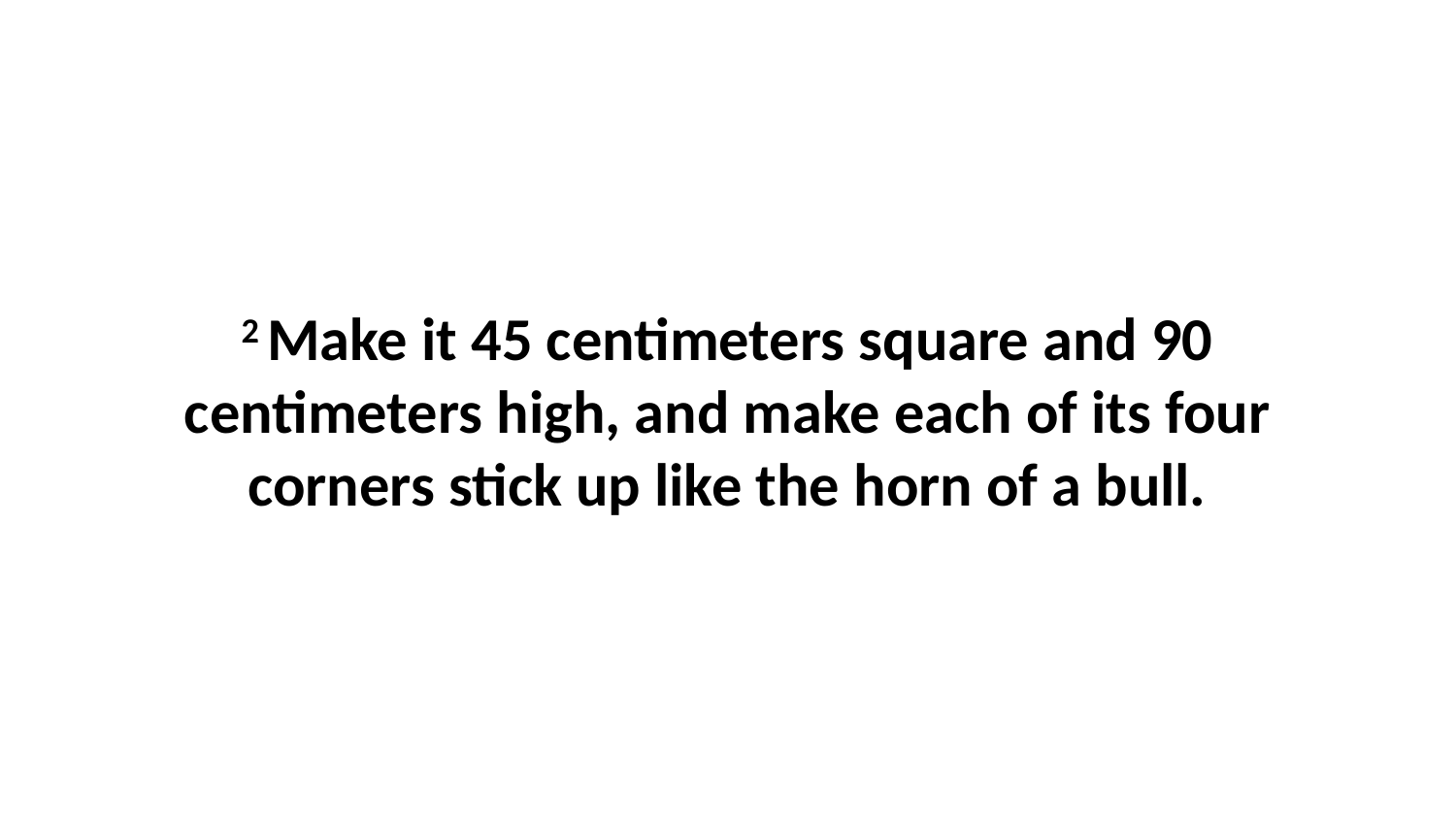

2 Make it 45 centimeters square and 90 centimeters high, and make each of its four corners stick up like the horn of a bull.